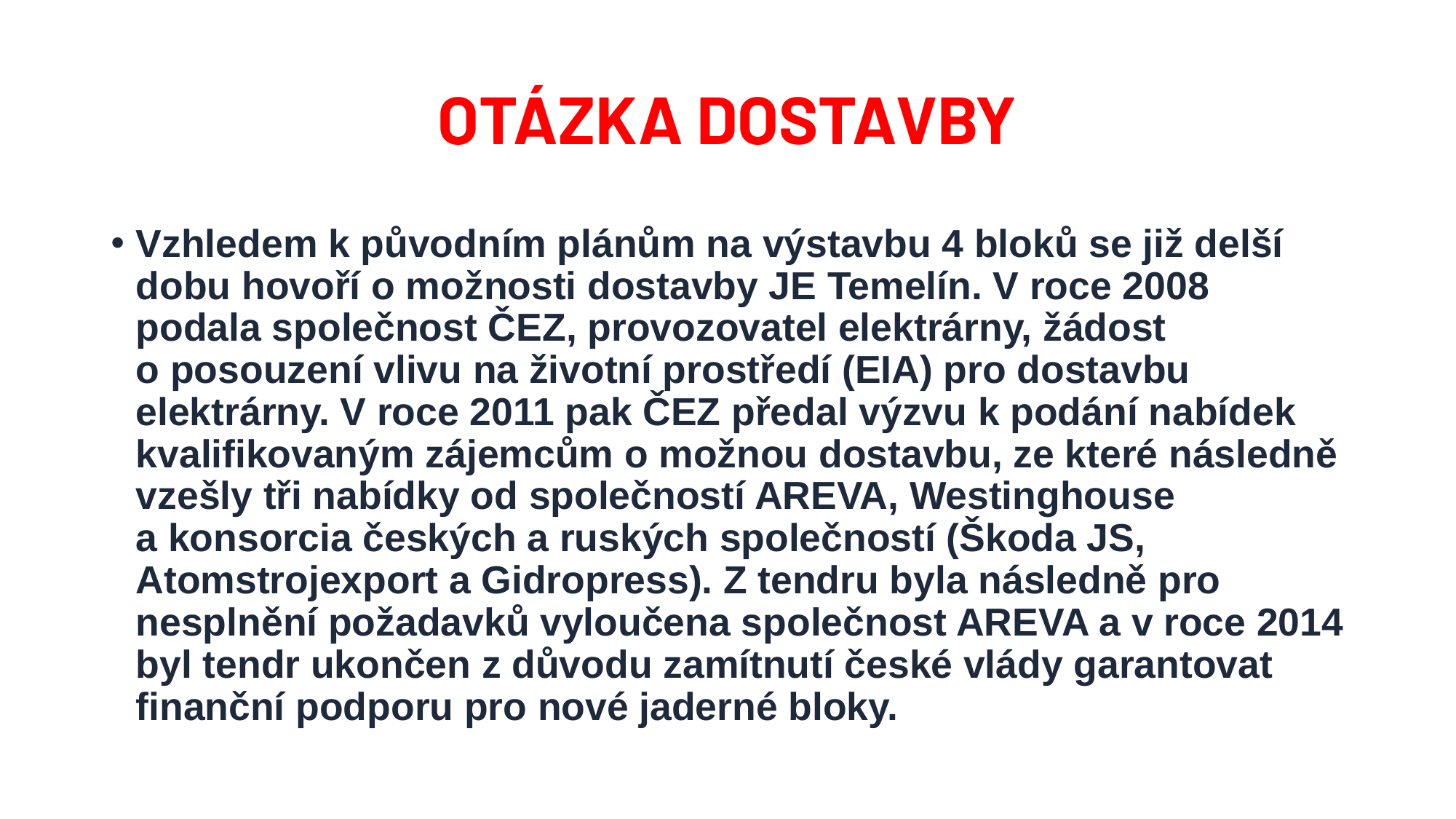

# OTÁZKA DOSTAVBY
Vzhledem k původním plánům na výstavbu 4 bloků se již delší dobu hovoří o možnosti dostavby JE Temelín. V roce 2008 podala společnost ČEZ, provozovatel elektrárny, žádost o posouzení vlivu na životní prostředí (EIA) pro dostavbu elektrárny. V roce 2011 pak ČEZ předal výzvu k podání nabídek kvalifikovaným zájemcům o možnou dostavbu, ze které následně vzešly tři nabídky od společností AREVA, Westinghouse a konsorcia českých a ruských společností (Škoda JS, Atomstrojexport a Gidropress). Z tendru byla následně pro nesplnění požadavků vyloučena společnost AREVA a v roce 2014 byl tendr ukončen z důvodu zamítnutí české vlády garantovat finanční podporu pro nové jaderné bloky.